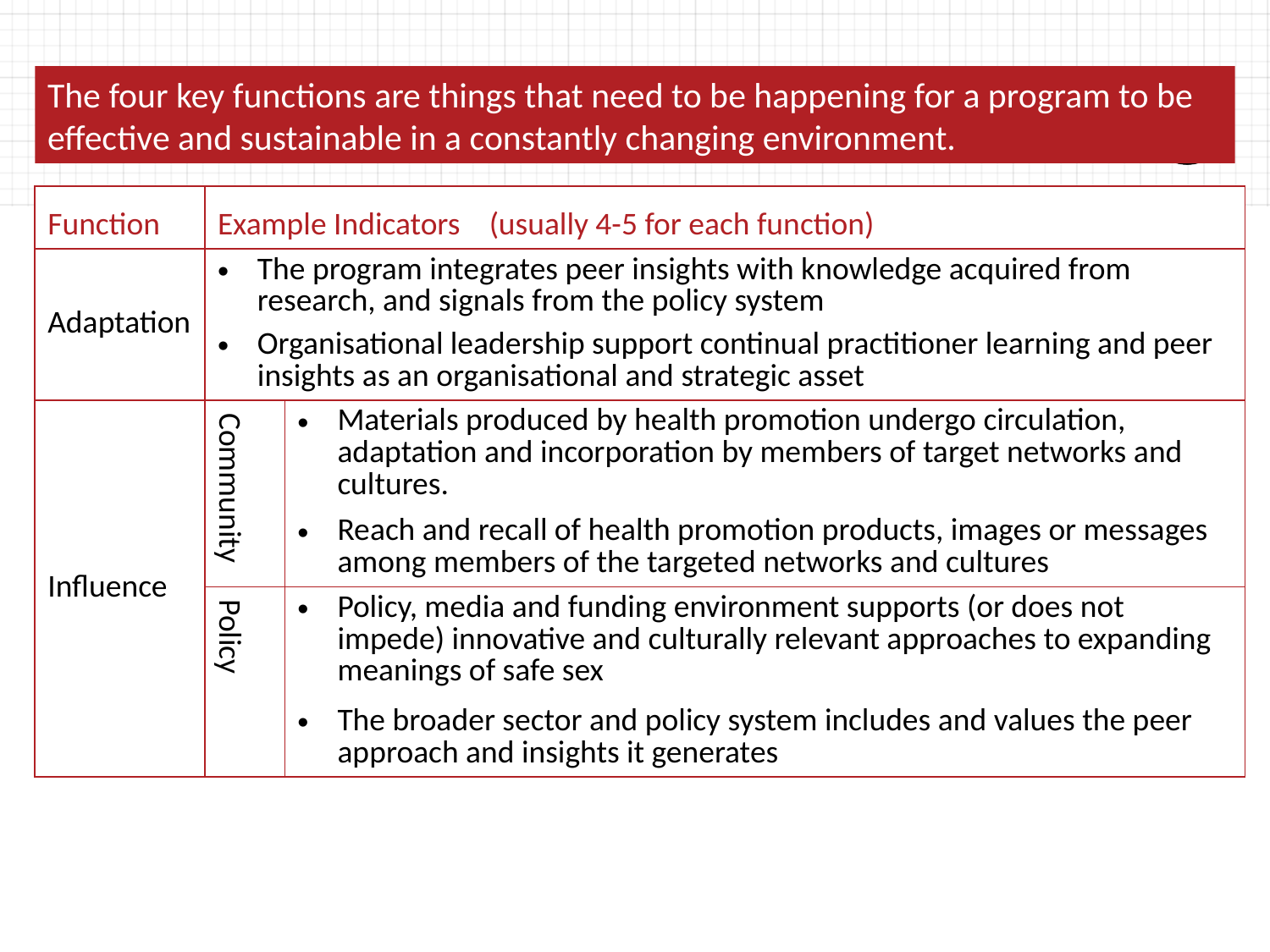

The four key functions are things that need to be happening for a program to be effective and sustainable in a constantly changing environment.
| Function | Example Indicators (usually 4-5 for each function) |  |
| --- | --- | --- |
| Adaptation | The program integrates peer insights with knowledge acquired from research, and signals from the policy system Organisational leadership support continual practitioner learning and peer insights as an organisational and strategic asset |  |
| Influence | Community | Materials produced by health promotion undergo circulation, adaptation and incorporation by members of target networks and cultures. Reach and recall of health promotion products, images or messages among members of the targeted networks and cultures |
|  | Policy | Policy, media and funding environment supports (or does not impede) innovative and culturally relevant approaches to expanding meanings of safe sex The broader sector and policy system includes and values the peer approach and insights it generates |